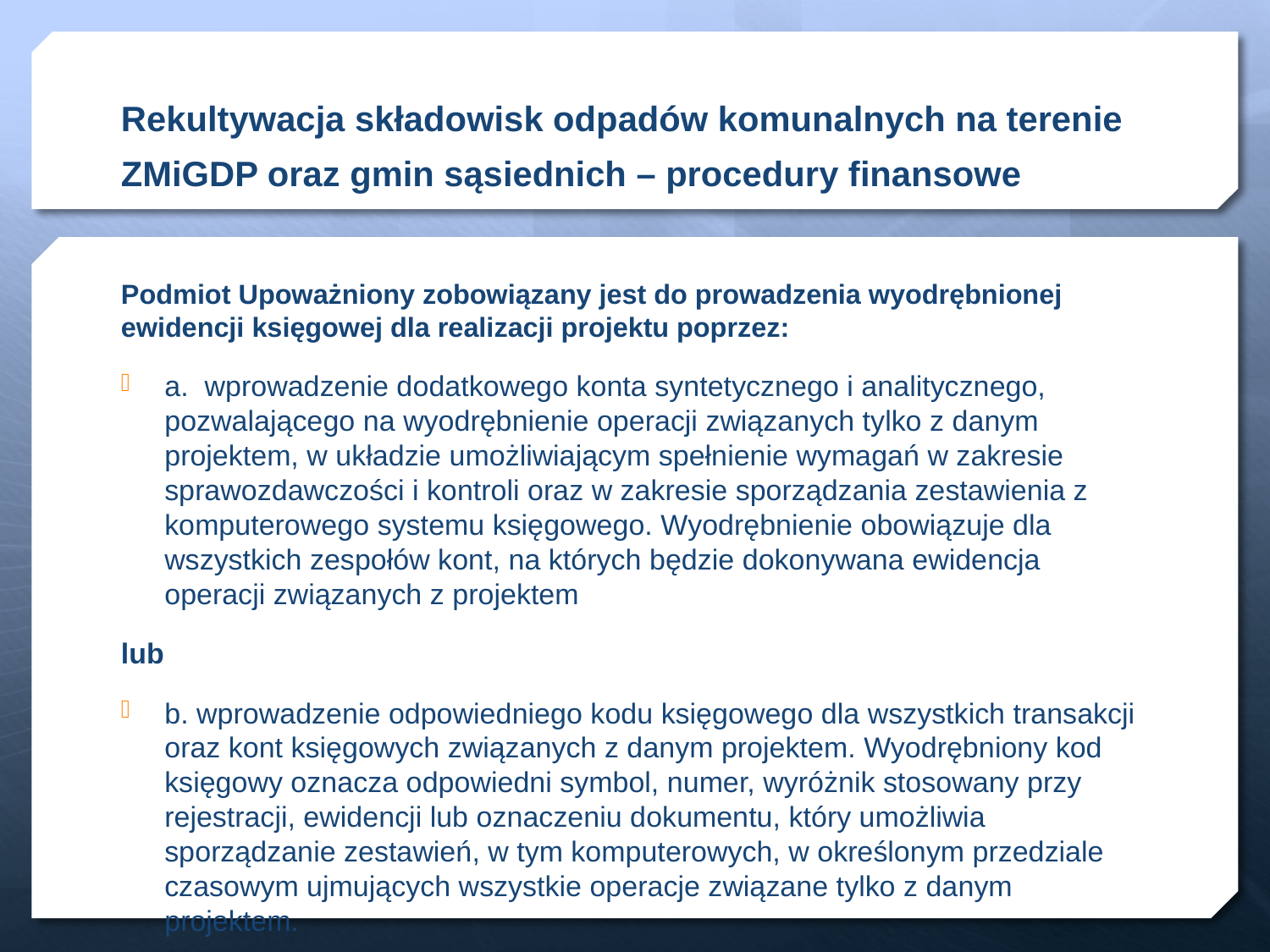

# Rekultywacja składowisk odpadów komunalnych na terenie ZMiGDP oraz gmin sąsiednich – procedury finansowe
Podmiot Upoważniony zobowiązany jest do prowadzenia wyodrębnionej ewidencji księgowej dla realizacji projektu poprzez:
a.  wprowadzenie dodatkowego konta syntetycznego i analitycznego, pozwalającego na wyodrębnienie operacji związanych tylko z danym projektem, w układzie umożliwiającym spełnienie wymagań w zakresie sprawozdawczości i kontroli oraz w zakresie sporządzania zestawienia z komputerowego systemu księgowego. Wyodrębnienie obowiązuje dla wszystkich zespołów kont, na których będzie dokonywana ewidencja operacji związanych z projektem
lub
b. wprowadzenie odpowiedniego kodu księgowego dla wszystkich transakcji oraz kont księgowych związanych z danym projektem. Wyodrębniony kod księgowy oznacza odpowiedni symbol, numer, wyróżnik stosowany przy rejestracji, ewidencji lub oznaczeniu dokumentu, który umożliwia sporządzanie zestawień, w tym komputerowych, w określonym przedziale czasowym ujmujących wszystkie operacje związane tylko z danym projektem.